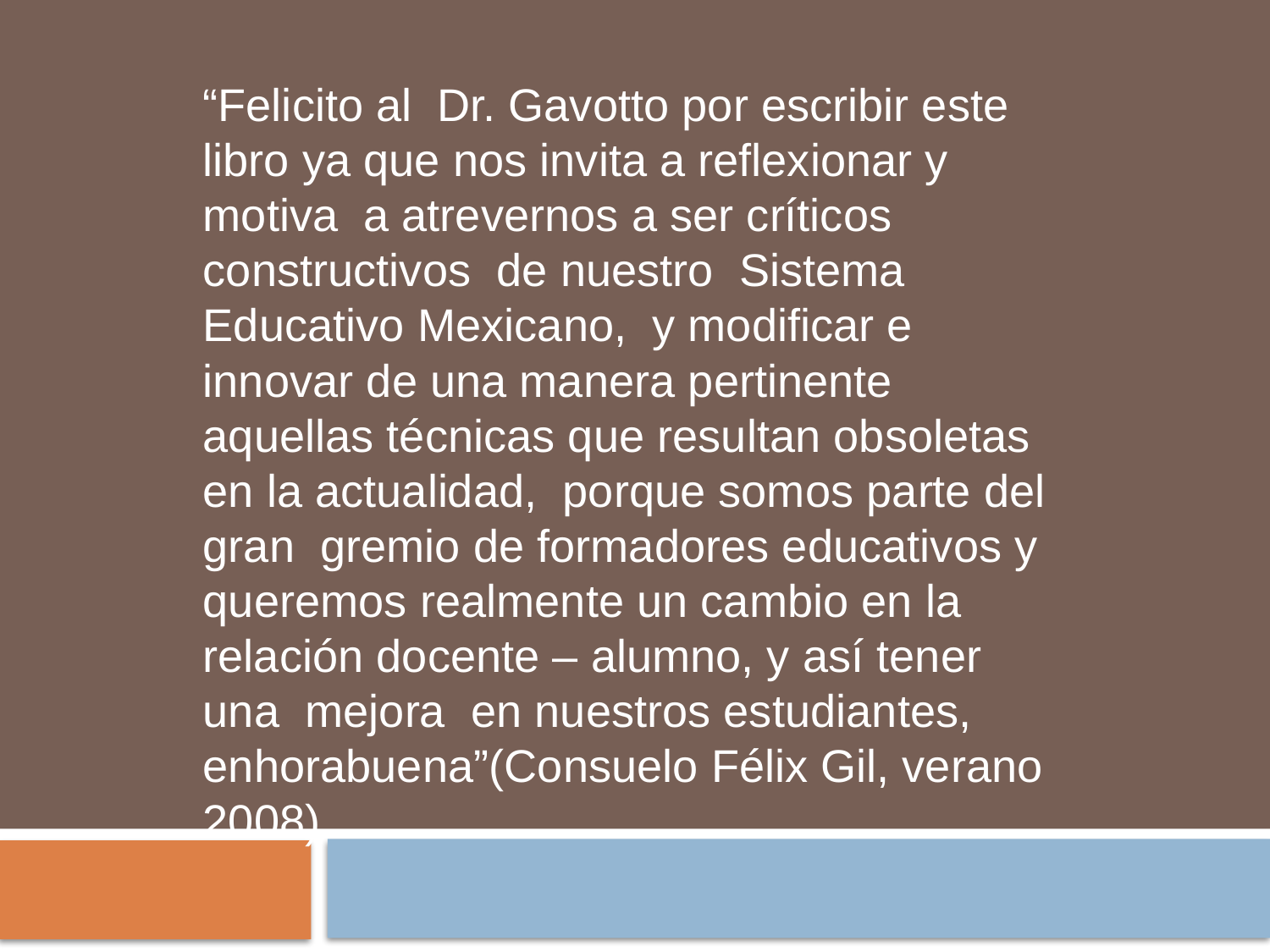

“Felicito al  Dr. Gavotto por escribir este libro ya que nos invita a reflexionar y motiva  a atrevernos a ser críticos constructivos  de nuestro  Sistema Educativo Mexicano,  y modificar e innovar de una manera pertinente aquellas técnicas que resultan obsoletas en la actualidad,  porque somos parte del gran  gremio de formadores educativos y queremos realmente un cambio en la relación docente – alumno, y así tener una  mejora  en nuestros estudiantes, enhorabuena”(Consuelo Félix Gil, verano 2008).